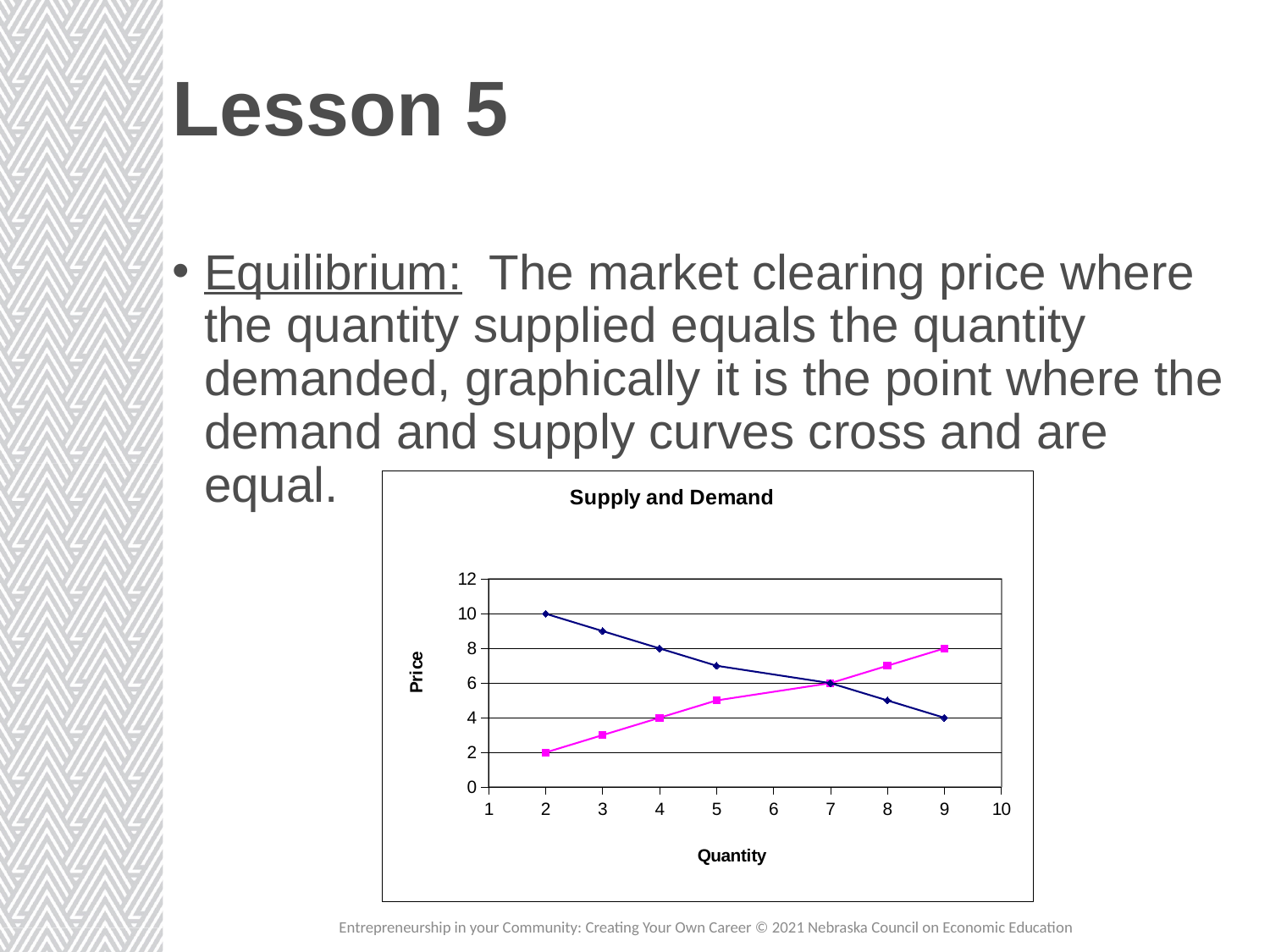

# Lesson 5
Equilibrium:  The market clearing price where the quantity supplied equals the quantity demanded, graphically it is the point where the demand and supply curves cross and are equal.

### Chart: Supply and Demand

| Category | Pd | Ps |
|---|---|---|
Entrepreneurship in your Community: Creating Your Own Career © 2021 Nebraska Council on Economic Education